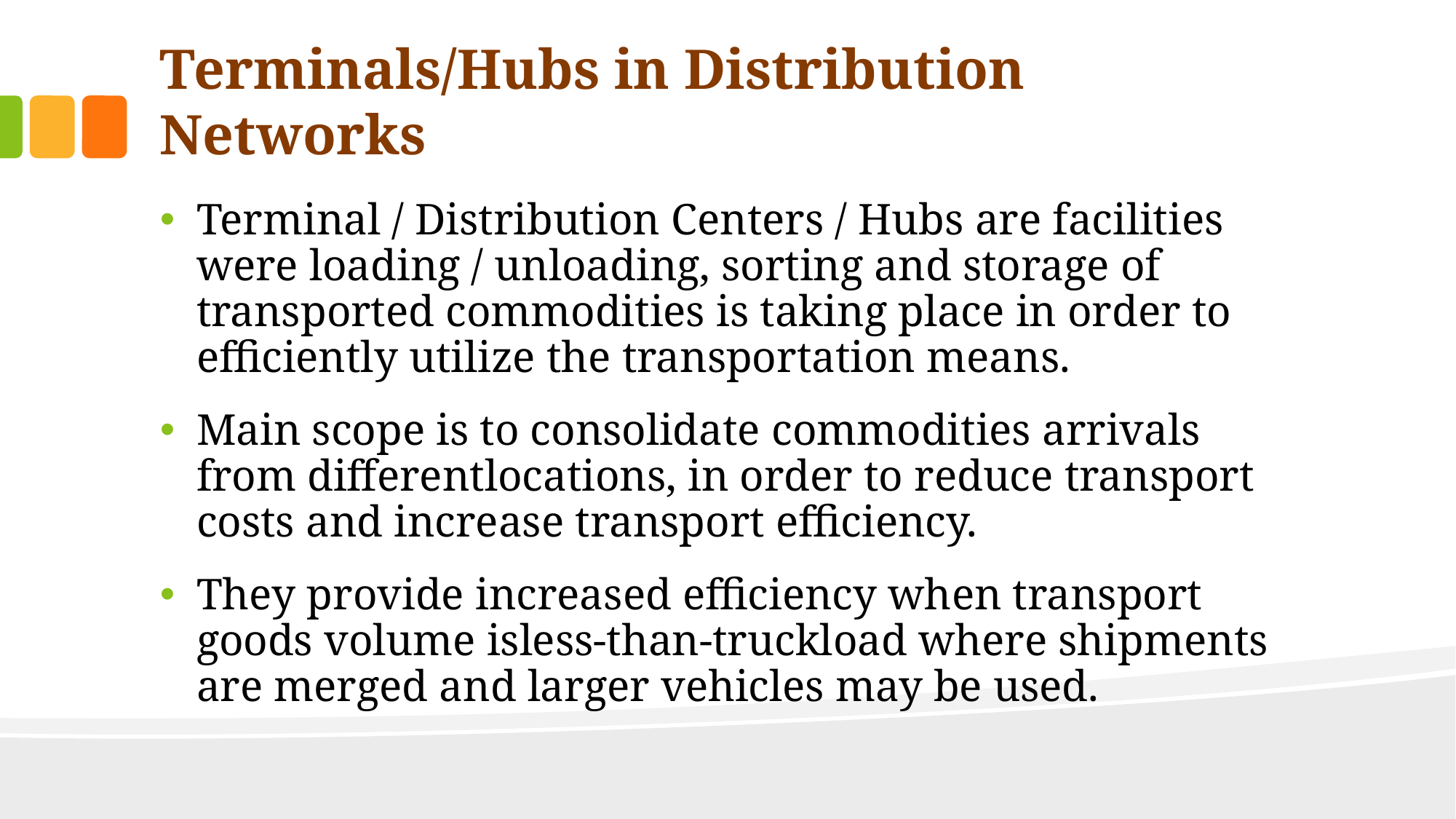

# Terminals/Hubs in Distribution Networks
Terminal / Distribution Centers / Hubs are facilities were loading / unloading, sorting and storage of transported commodities is taking place in order to efficiently utilize the transportation means.
Main scope is to consolidate commodities arrivals from differentlocations, in order to reduce transport costs and increase transport efficiency.
They provide increased efficiency when transport goods volume isless-than-truckload where shipments are merged and larger vehicles may be used.